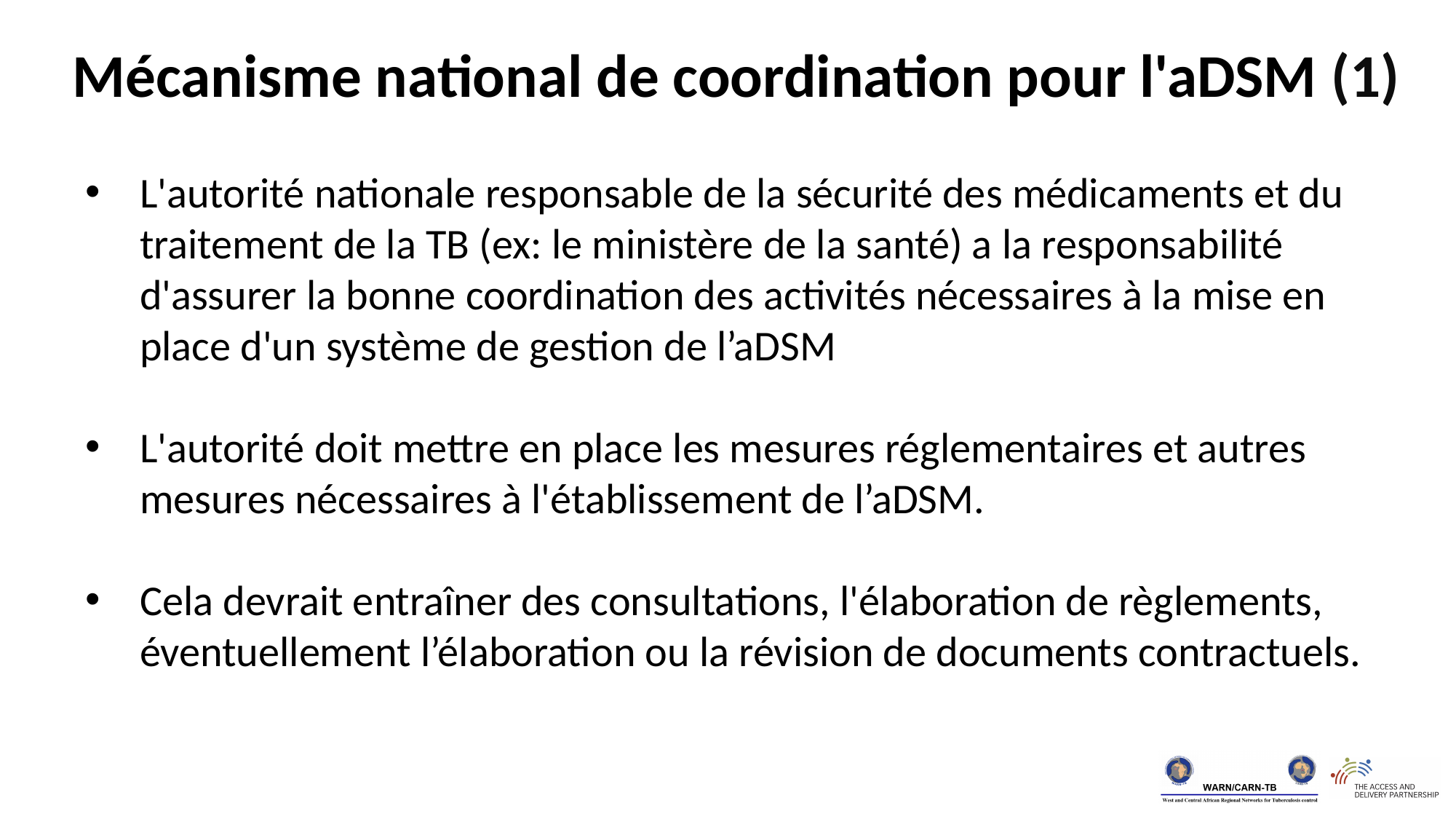

Mécanisme national de coordination pour l'aDSM (1)
L'autorité nationale responsable de la sécurité des médicaments et du traitement de la TB (ex: le ministère de la santé) a la responsabilité d'assurer la bonne coordination des activités nécessaires à la mise en place d'un système de gestion de l’aDSM

L'autorité doit mettre en place les mesures réglementaires et autres mesures nécessaires à l'établissement de l’aDSM.

Cela devrait entraîner des consultations, l'élaboration de règlements, éventuellement l’élaboration ou la révision de documents contractuels.